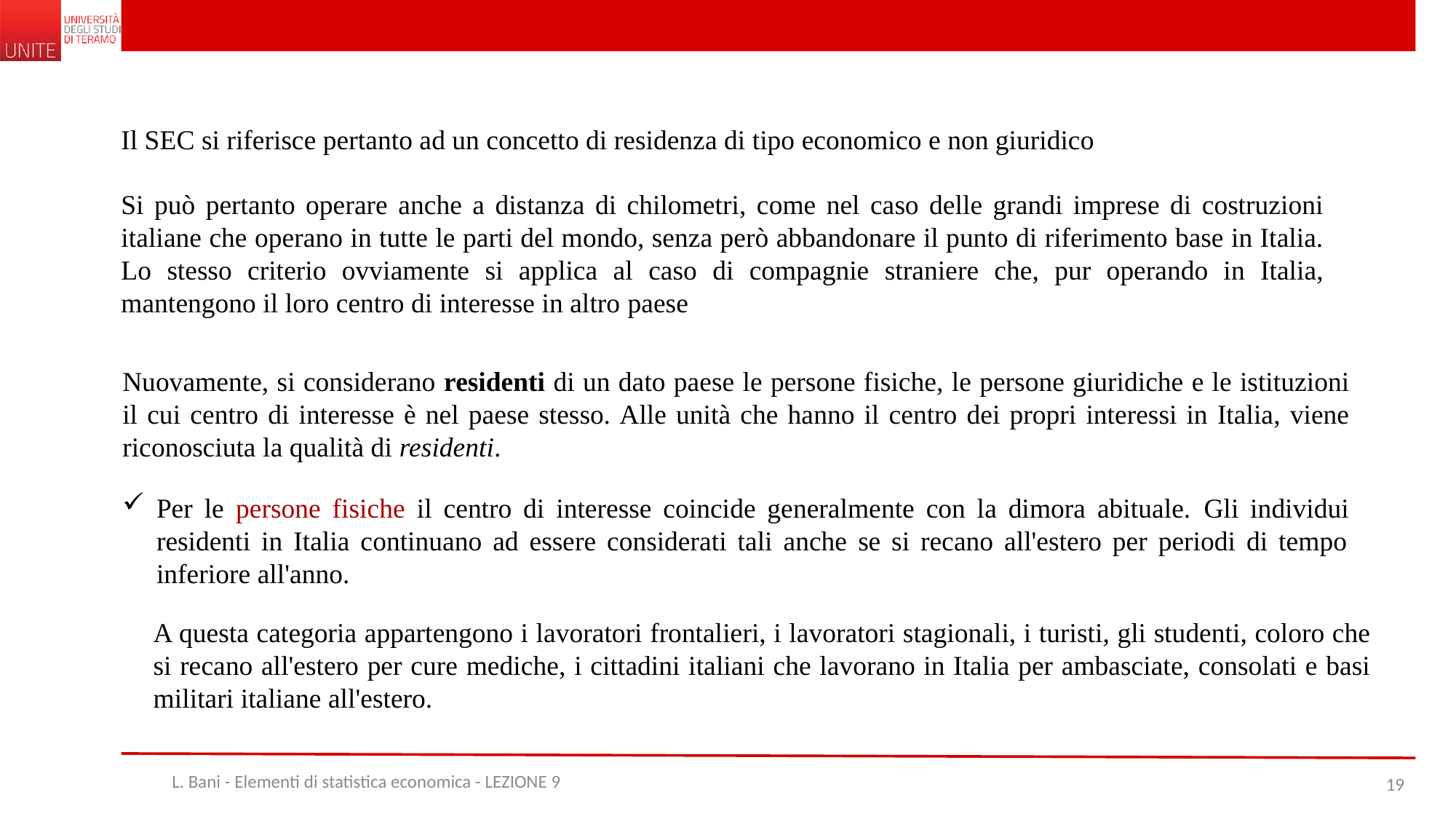

Il SEC si riferisce pertanto ad un concetto di residenza di tipo economico e non giuridico
Si può pertanto operare anche a distanza di chilometri, come nel caso delle grandi imprese di costruzioni italiane che operano in tutte le parti del mondo, senza però abbandonare il punto di riferimento base in Italia. Lo stesso criterio ovviamente si applica al caso di compagnie straniere che, pur operando in Italia, mantengono il loro centro di interesse in altro paese
Nuovamente, si considerano residenti di un dato paese le persone fisiche, le persone giuridiche e le istituzioni il cui centro di interesse è nel paese stesso. Alle unità che hanno il centro dei propri interessi in Italia, viene riconosciuta la qualità di residenti.
Per le persone fisiche il centro di interesse coincide generalmente con la dimora abituale. Gli individui residenti in Italia continuano ad essere considerati tali anche se si recano all'estero per periodi di tempo inferiore all'anno.
A questa categoria appartengono i lavoratori frontalieri, i lavoratori stagionali, i turisti, gli studenti, coloro che si recano all'estero per cure mediche, i cittadini italiani che lavorano in Italia per ambasciate, consolati e basi militari italiane all'estero.
L. Bani - Elementi di statistica economica - LEZIONE 9
19